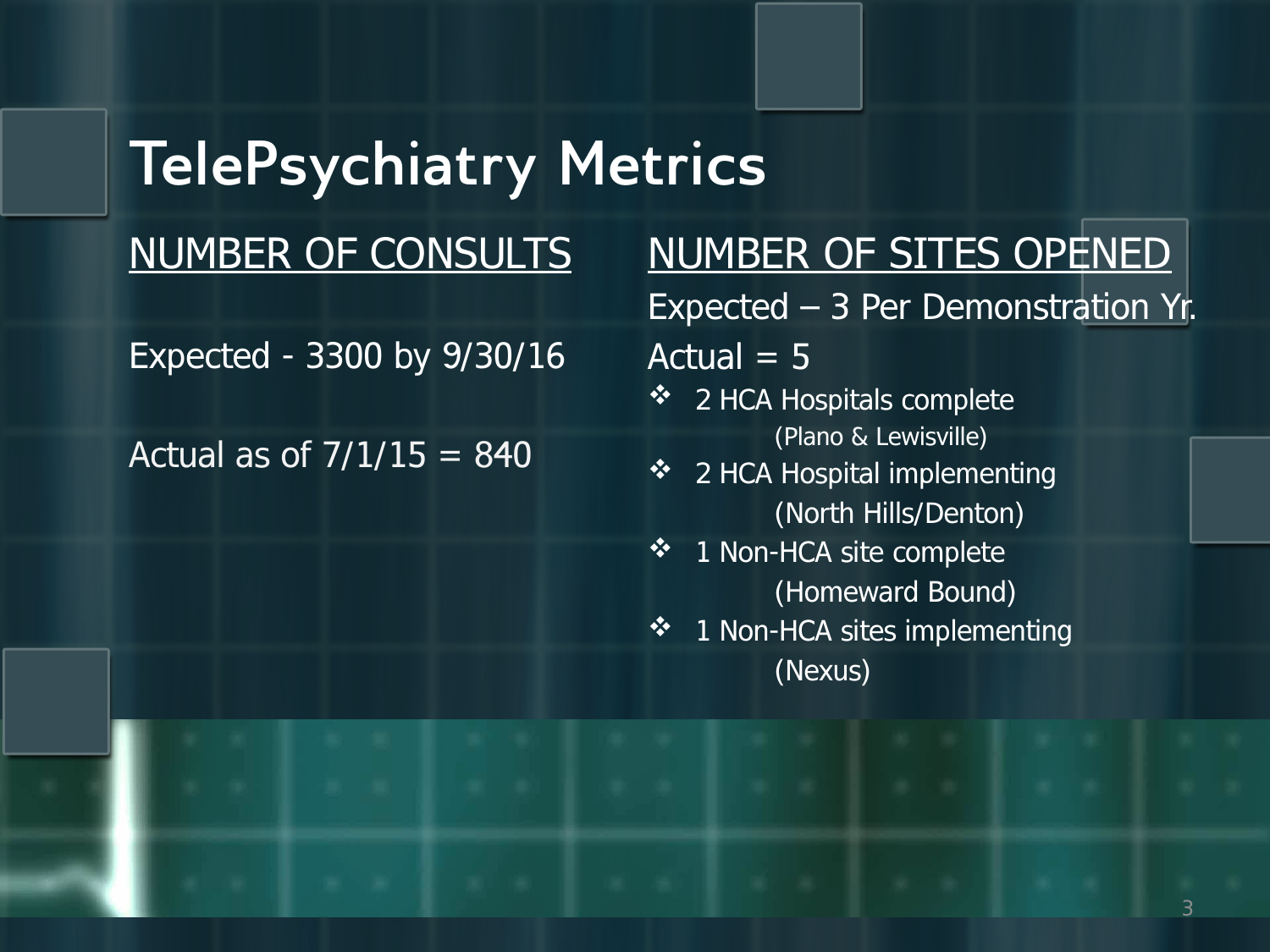

# TelePsychiatry Metrics

NUMBER OF CONSULTS

Expected - 3300 by 9/30/16

Actual as of 7/1/15 = 840

NUMBER OF SITES OPENED
Expected – 3 Per Demonstration Yr.
Actual = 5
2 HCA Hospitals complete
	(Plano & Lewisville)
2 HCA Hospital implementing
	(North Hills/Denton)
1 Non-HCA site complete
	(Homeward Bound)
1 Non-HCA sites implementing
	(Nexus)

3